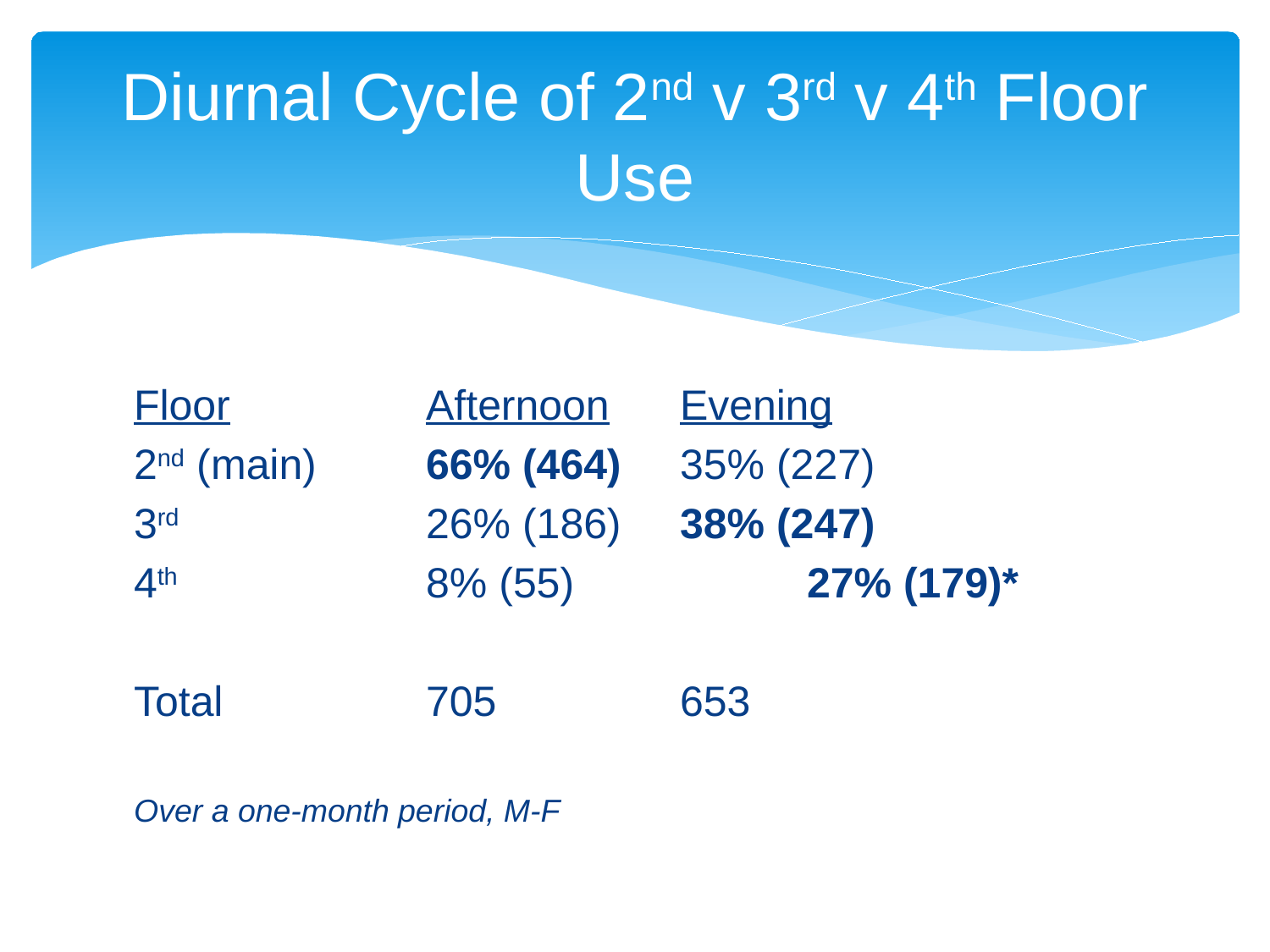

# Diurnal Cycle of 2nd v 3rd v 4th Floor Use
Floor		Afternoon	Evening
2nd (main)	66% (464)	35% (227)
3rd		26% (186)	38% (247)
4th		8% (55)		27% (179)*

Total		705		653

Over a one-month period, M-F